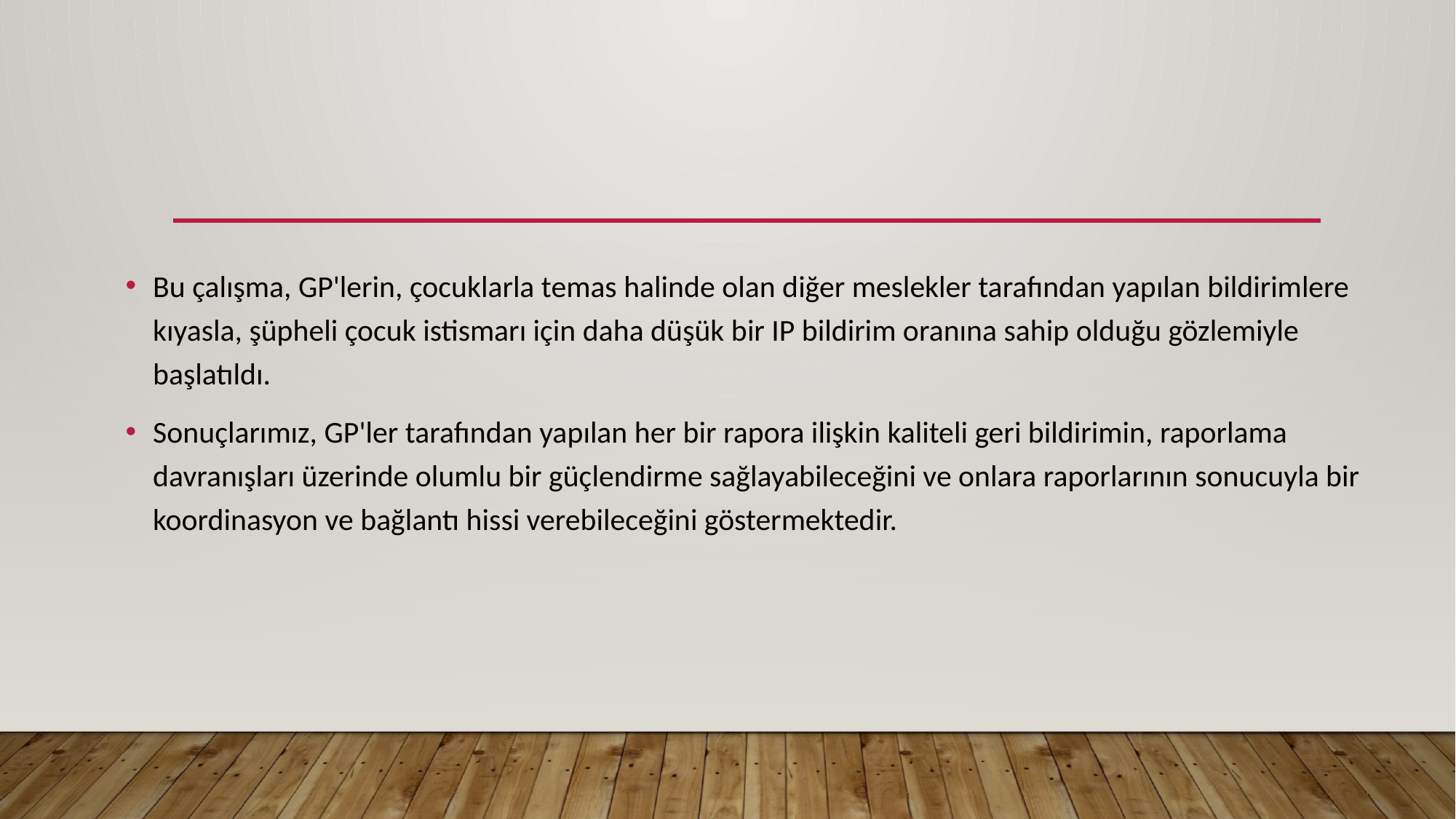

Bu çalışma, GP'lerin, çocuklarla temas halinde olan diğer meslekler tarafından yapılan bildirimlere kıyasla, şüpheli çocuk istismarı için daha düşük bir IP bildirim oranına sahip olduğu gözlemiyle başlatıldı.
Sonuçlarımız, GP'ler tarafından yapılan her bir rapora ilişkin kaliteli geri bildirimin, raporlama davranışları üzerinde olumlu bir güçlendirme sağlayabileceğini ve onlara raporlarının sonucuyla bir koordinasyon ve bağlantı hissi verebileceğini göstermektedir.